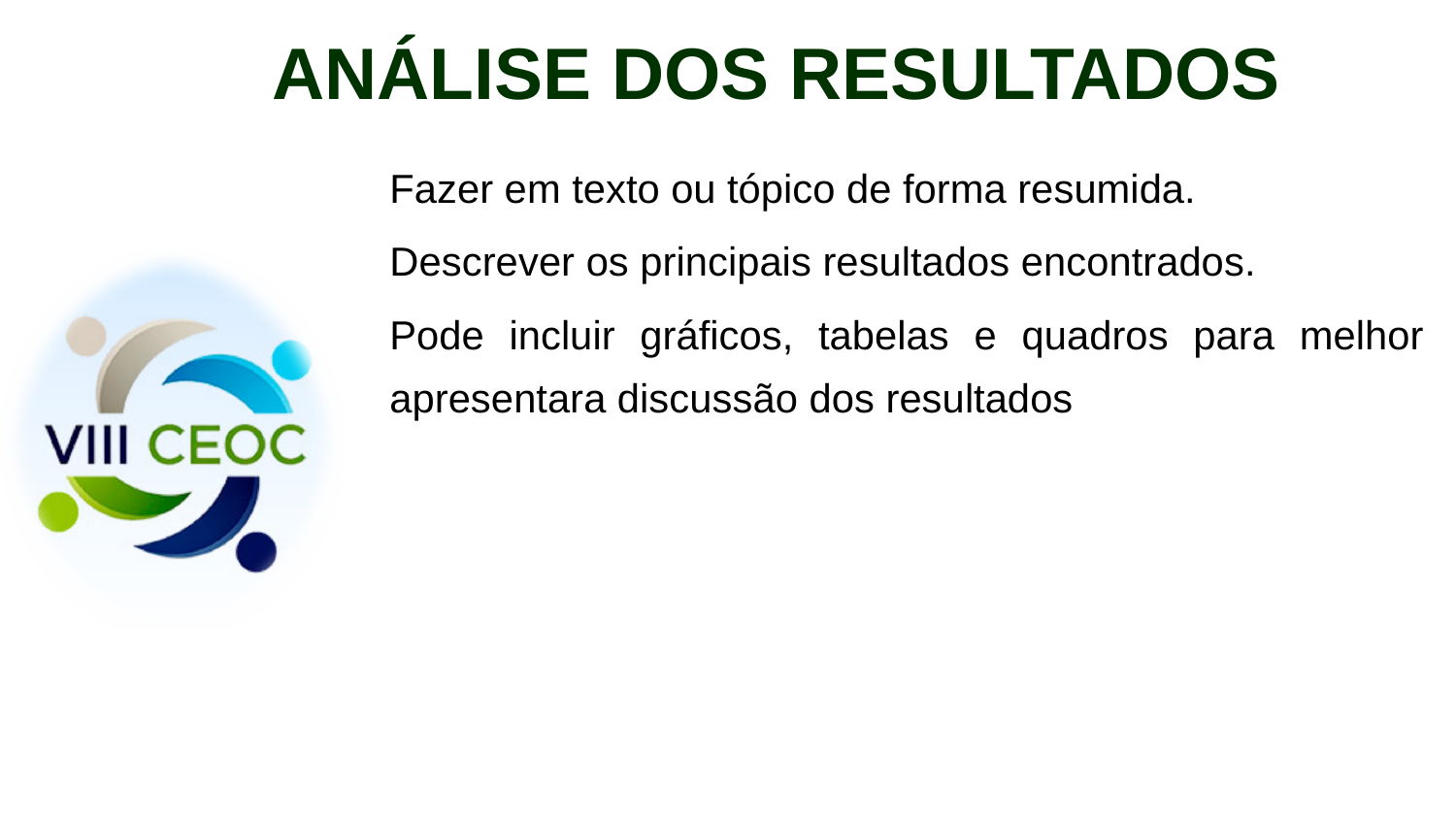

# ANÁLISE DOS RESULTADOS
Fazer em texto ou tópico de forma resumida.
Descrever os principais resultados encontrados.
Pode incluir gráficos, tabelas e quadros para melhor apresentara discussão dos resultados